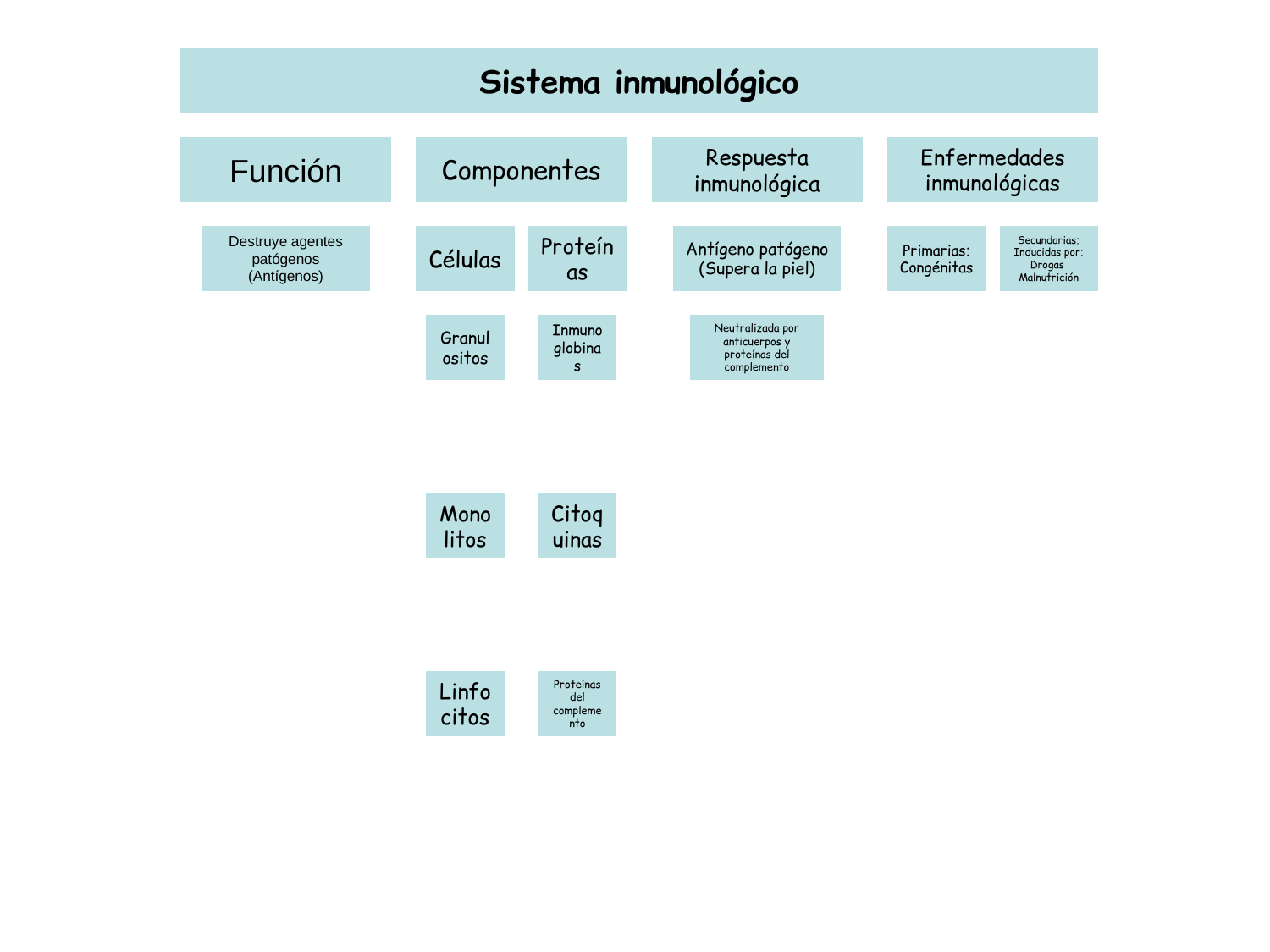

Sistema inmunológico
Función
Destruye agentes patógenos
(Antígenos)
Componentes
Células
Granulositos
Monolitos
Linfocitos
Proteínas
Inmunoglobinas
Citoquinas
Proteínas del complemento
Respuesta inmunológica
Antígeno patógeno
(Supera la piel)
Neutralizada por anticuerpos y proteínas del complemento
Enfermedades inmunológicas
Primarias:
Congénitas
Secundarias:
Inducidas por:
Drogas
Malnutrición